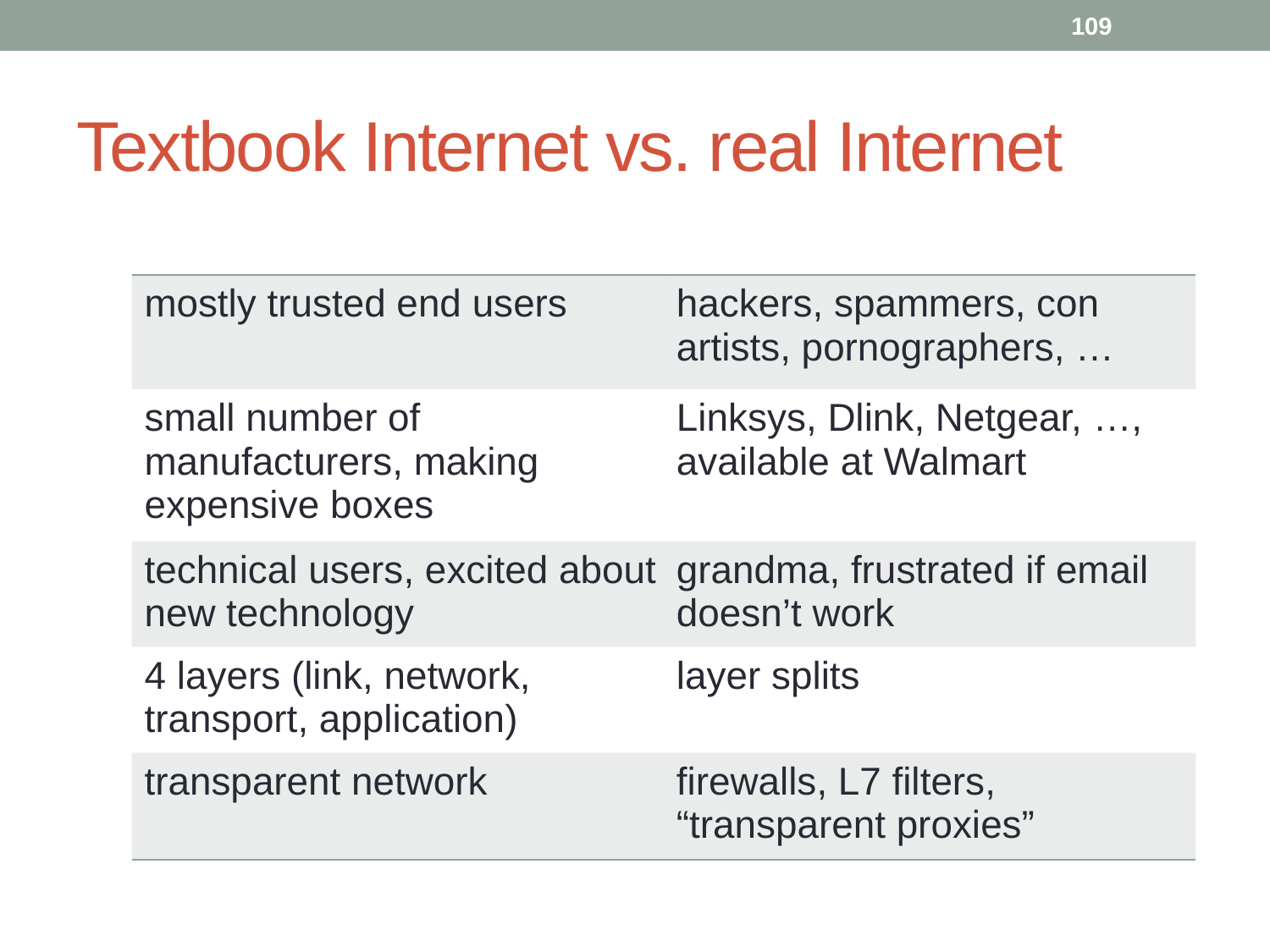

109
# Textbook Internet vs. real Internet
| mostly trusted end users | hackers, spammers, con artists, pornographers, … |
| --- | --- |
| small number of manufacturers, making expensive boxes | Linksys, Dlink, Netgear, …, available at Walmart |
| technical users, excited about new technology | grandma, frustrated if email doesn’t work |
| 4 layers (link, network, transport, application) | layer splits |
| transparent network | firewalls, L7 filters, “transparent proxies” |